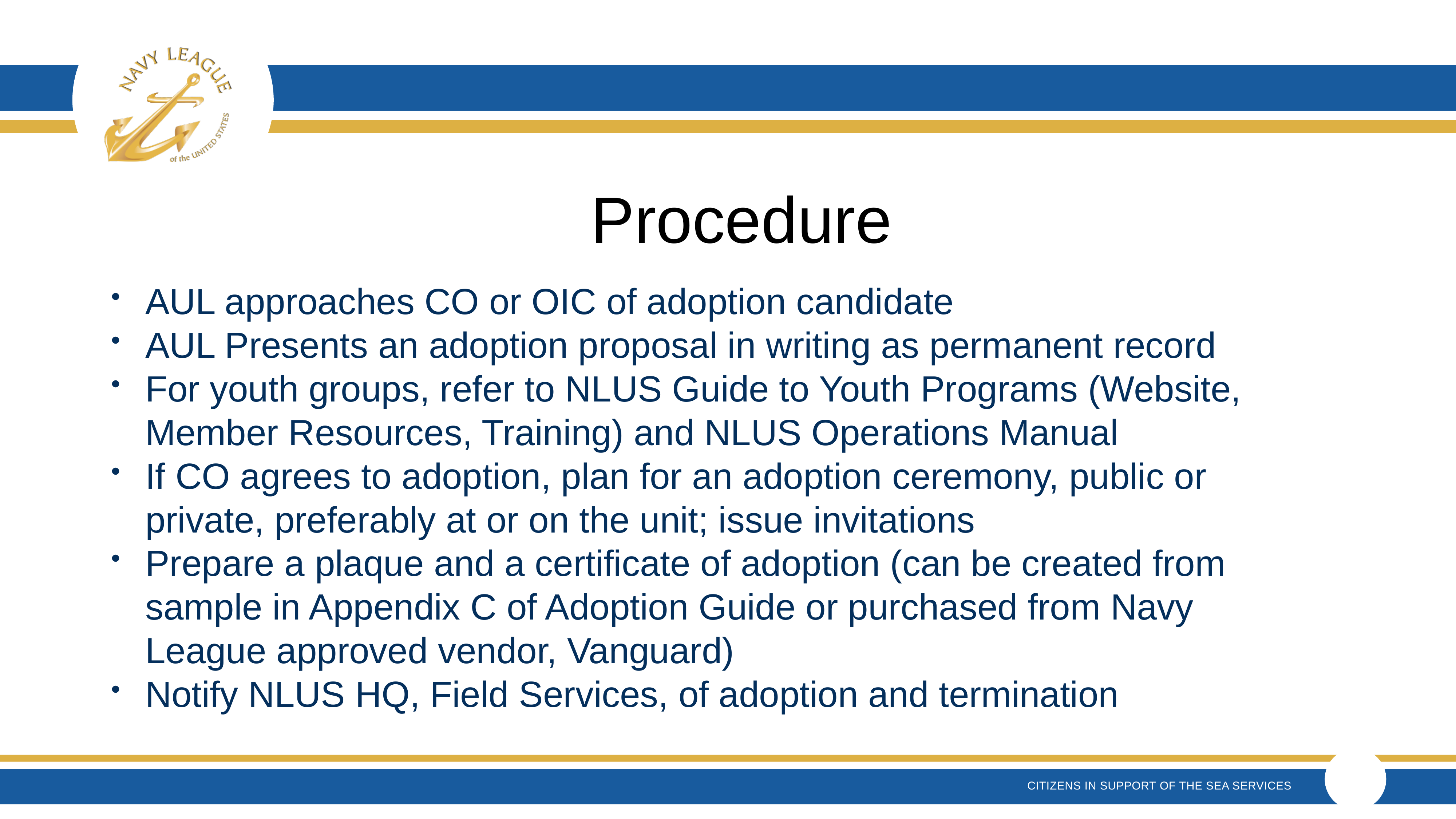

# Procedure
AUL approaches CO or OIC of adoption candidate
AUL Presents an adoption proposal in writing as permanent record
For youth groups, refer to NLUS Guide to Youth Programs (Website, Member Resources, Training) and NLUS Operations Manual
If CO agrees to adoption, plan for an adoption ceremony, public or private, preferably at or on the unit; issue invitations
Prepare a plaque and a certificate of adoption (can be created from sample in Appendix C of Adoption Guide or purchased from Navy League approved vendor, Vanguard)
Notify NLUS HQ, Field Services, of adoption and termination